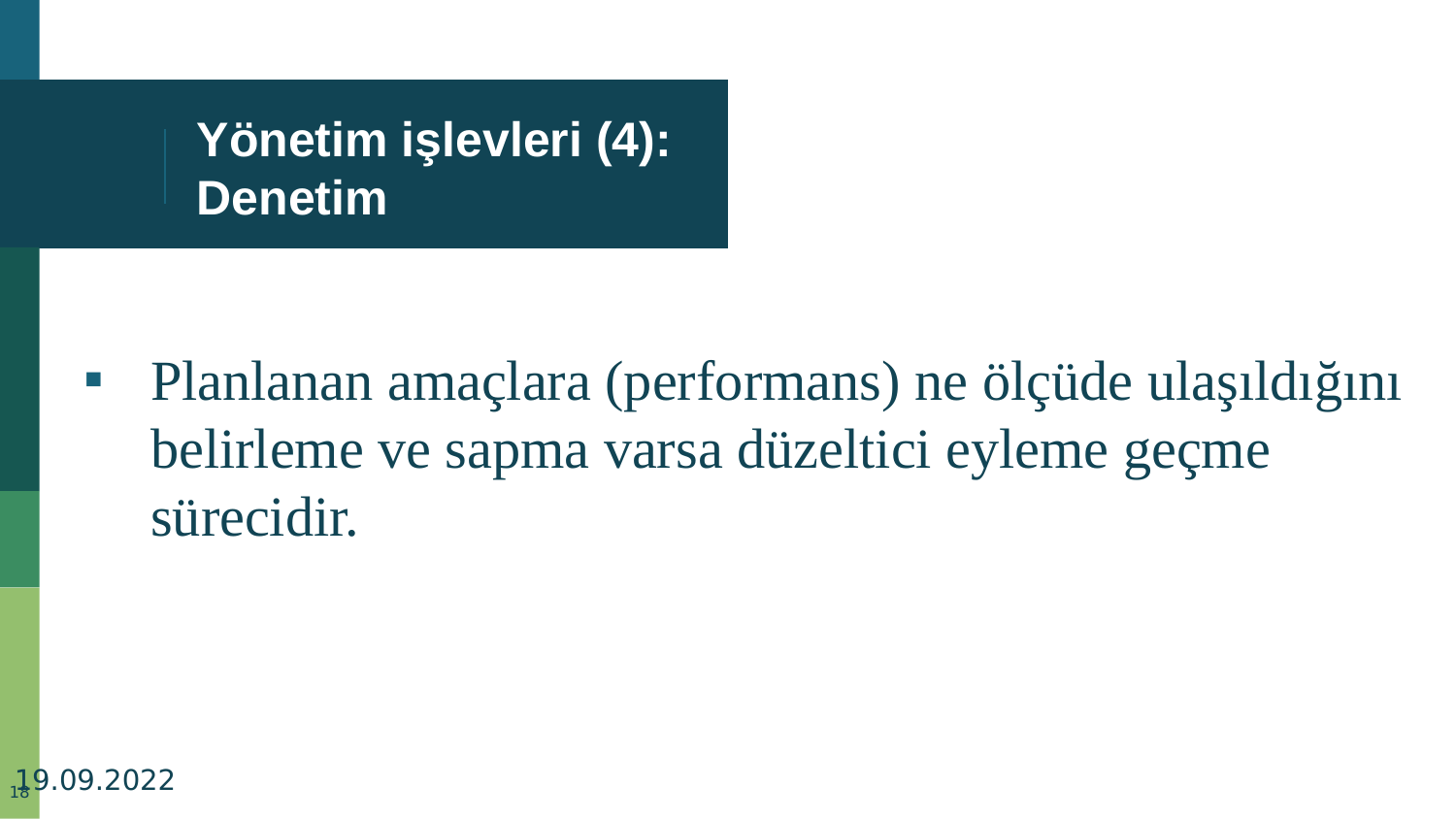

# Yönetim işlevleri (4): Denetim
Planlanan amaçlara (performans) ne ölçüde ulaşıldığını belirleme ve sapma varsa düzeltici eyleme geçme sürecidir.
19.09.2022
18